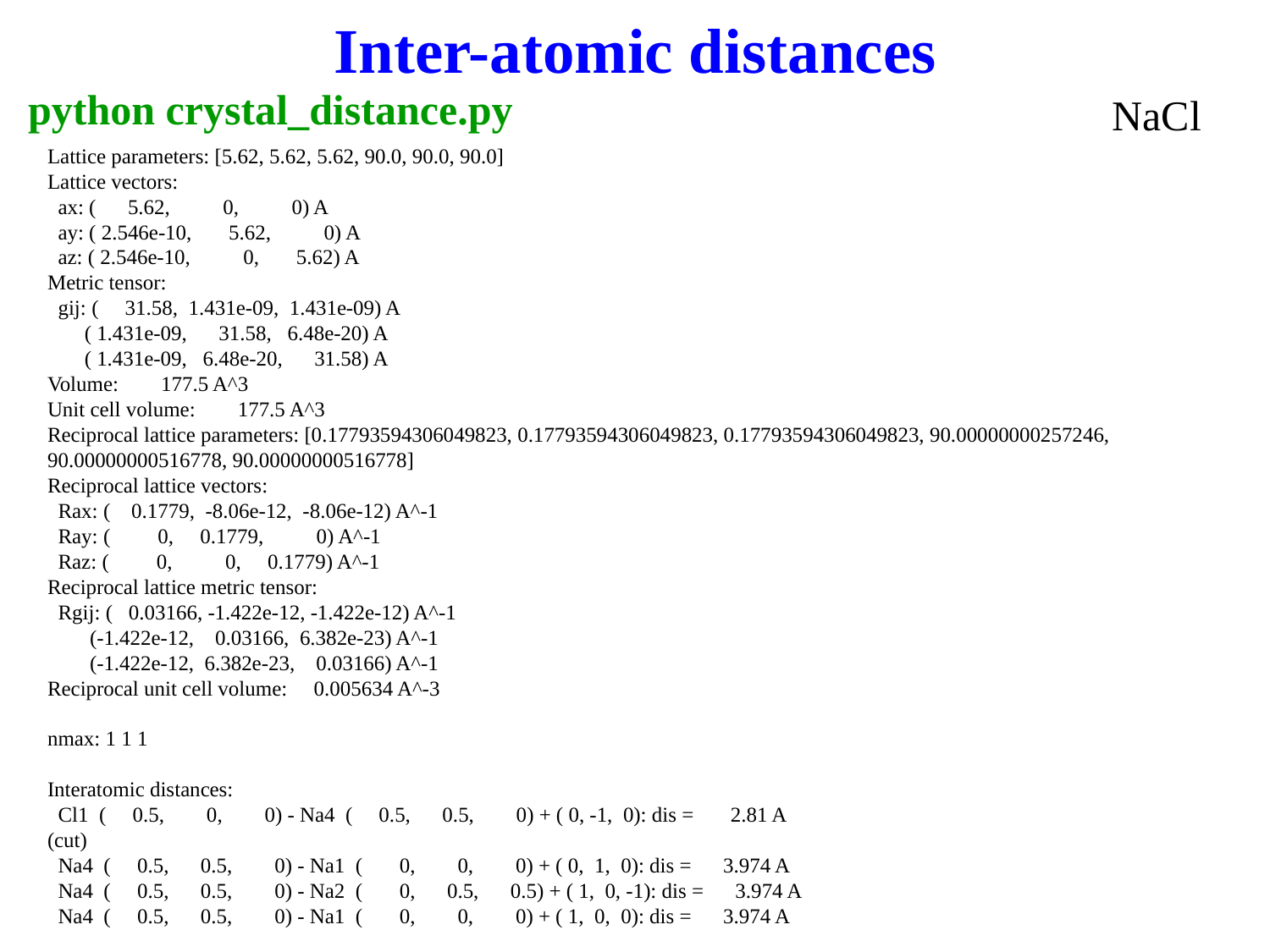

# Inter-atomic distances
 python crystal_distance.py
NaCl
Lattice parameters: [5.62, 5.62, 5.62, 90.0, 90.0, 90.0]
Lattice vectors:
  ax: (      5.62,          0,          0) A
  ay: ( 2.546e-10,       5.62,          0) A
  az: ( 2.546e-10,          0,       5.62) A
Metric tensor:
  gij: (     31.58,  1.431e-09,  1.431e-09) A
       ( 1.431e-09,      31.58,   6.48e-20) A
       ( 1.431e-09,   6.48e-20,      31.58) A
Volume:        177.5 A^3
Unit cell volume:        177.5 A^3
Reciprocal lattice parameters: [0.17793594306049823, 0.17793594306049823, 0.17793594306049823, 90.00000000257246, 90.00000000516778, 90.00000000516778]
Reciprocal lattice vectors:
  Rax: (    0.1779,  -8.06e-12,  -8.06e-12) A^-1
  Ray: (         0,     0.1779,          0) A^-1
  Raz: (         0,          0,     0.1779) A^-1
Reciprocal lattice metric tensor:
  Rgij: (   0.03166, -1.422e-12, -1.422e-12) A^-1
        (-1.422e-12,    0.03166,  6.382e-23) A^-1
        (-1.422e-12,  6.382e-23,    0.03166) A^-1
Reciprocal unit cell volume:     0.005634 A^-3

nmax: 1 1 1

Interatomic distances:
  Cl1  (     0.5,        0,        0) - Na4  (     0.5,      0.5,        0) + ( 0, -1,  0): dis =       2.81 A
(cut)
  Na4  (     0.5,      0.5,        0) - Na1  (       0,        0,        0) + ( 0,  1,  0): dis =      3.974 A
  Na4  (     0.5,      0.5,        0) - Na2  (       0,      0.5,      0.5) + ( 1,  0, -1): dis =      3.974 A
  Na4  (     0.5,      0.5,        0) - Na1  (       0,        0,        0) + ( 1,  0,  0): dis =      3.974 A